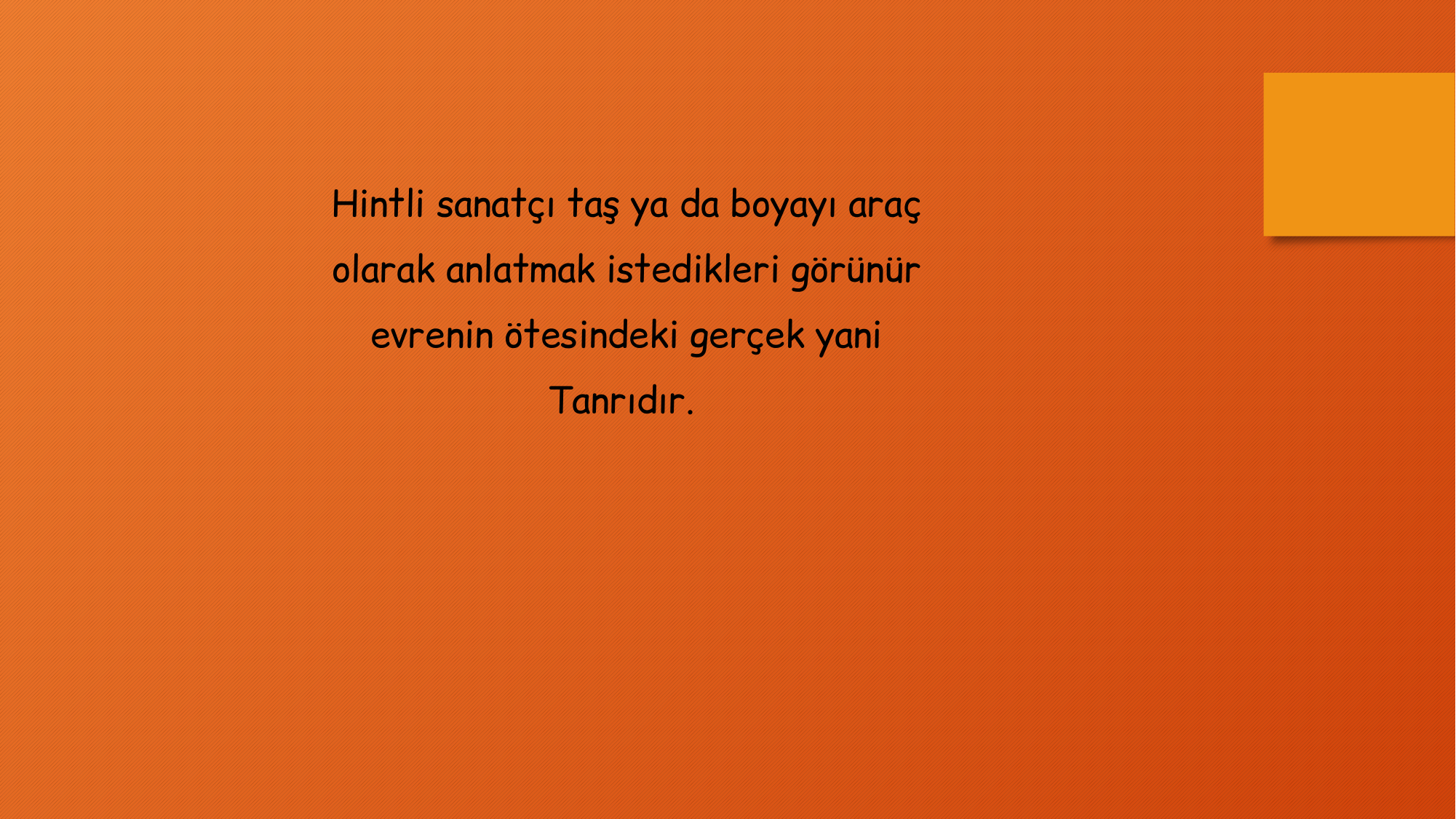

Hintli sanatçı taş ya da boyayı araç olarak anlatmak istedikleri görünür evrenin ötesindeki gerçek yani Tanrıdır.